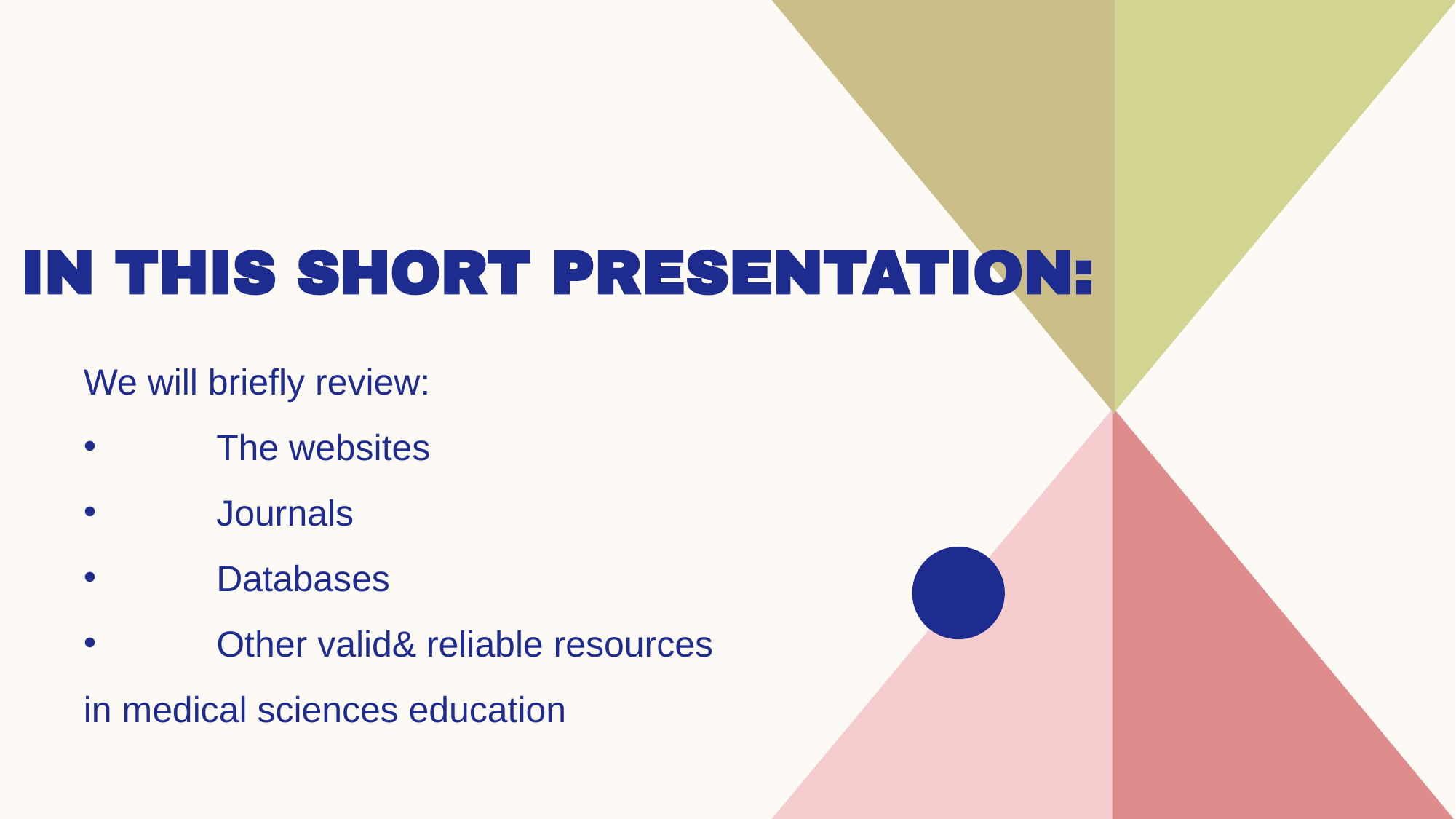

# In this short presentation:
We will briefly review:
         The websites
         Journals
         Databases
         Other valid& reliable resources
in medical sciences education